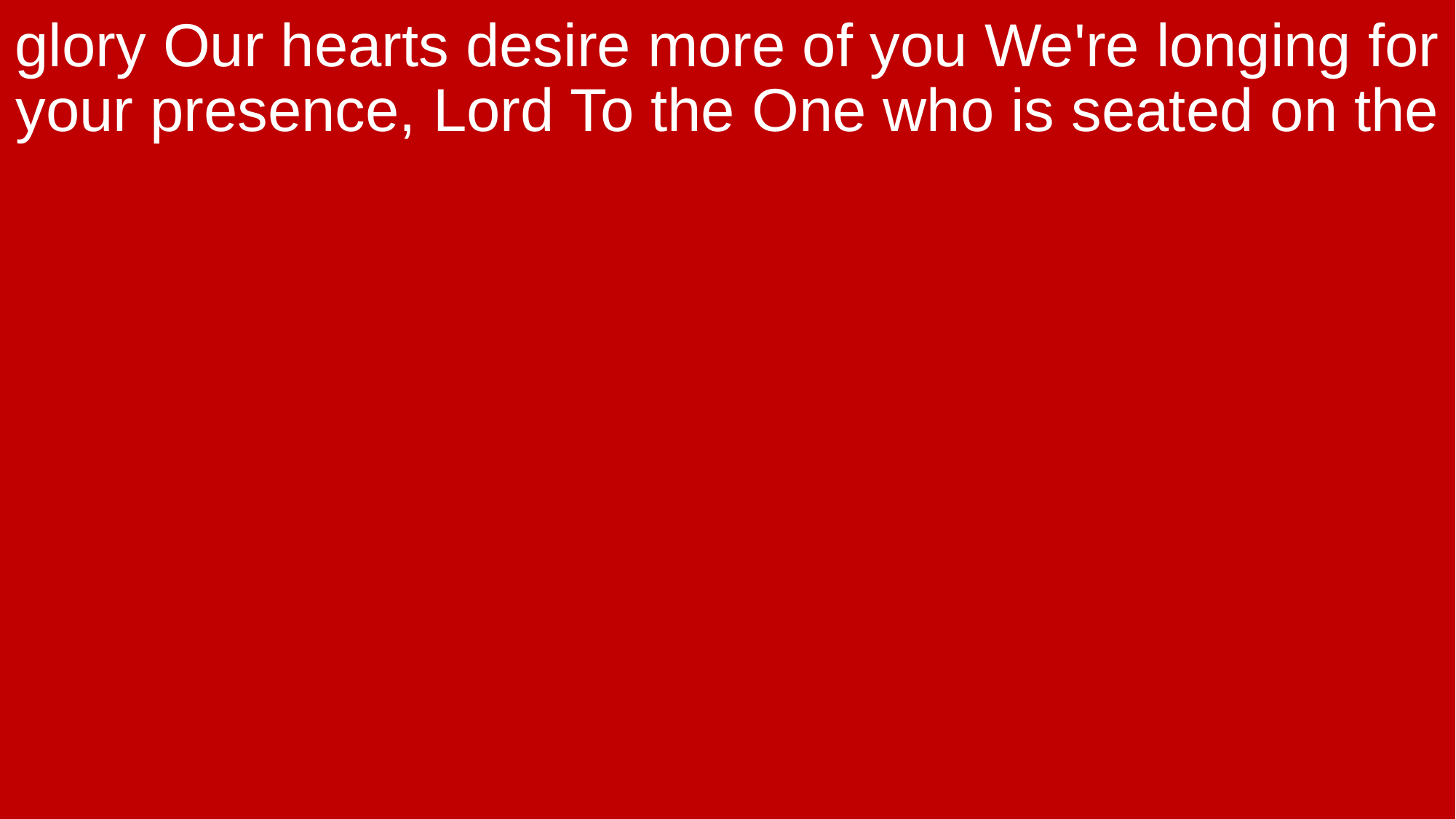

glory Our hearts desire more of you We're longing for your presence, Lord To the One who is seated on the